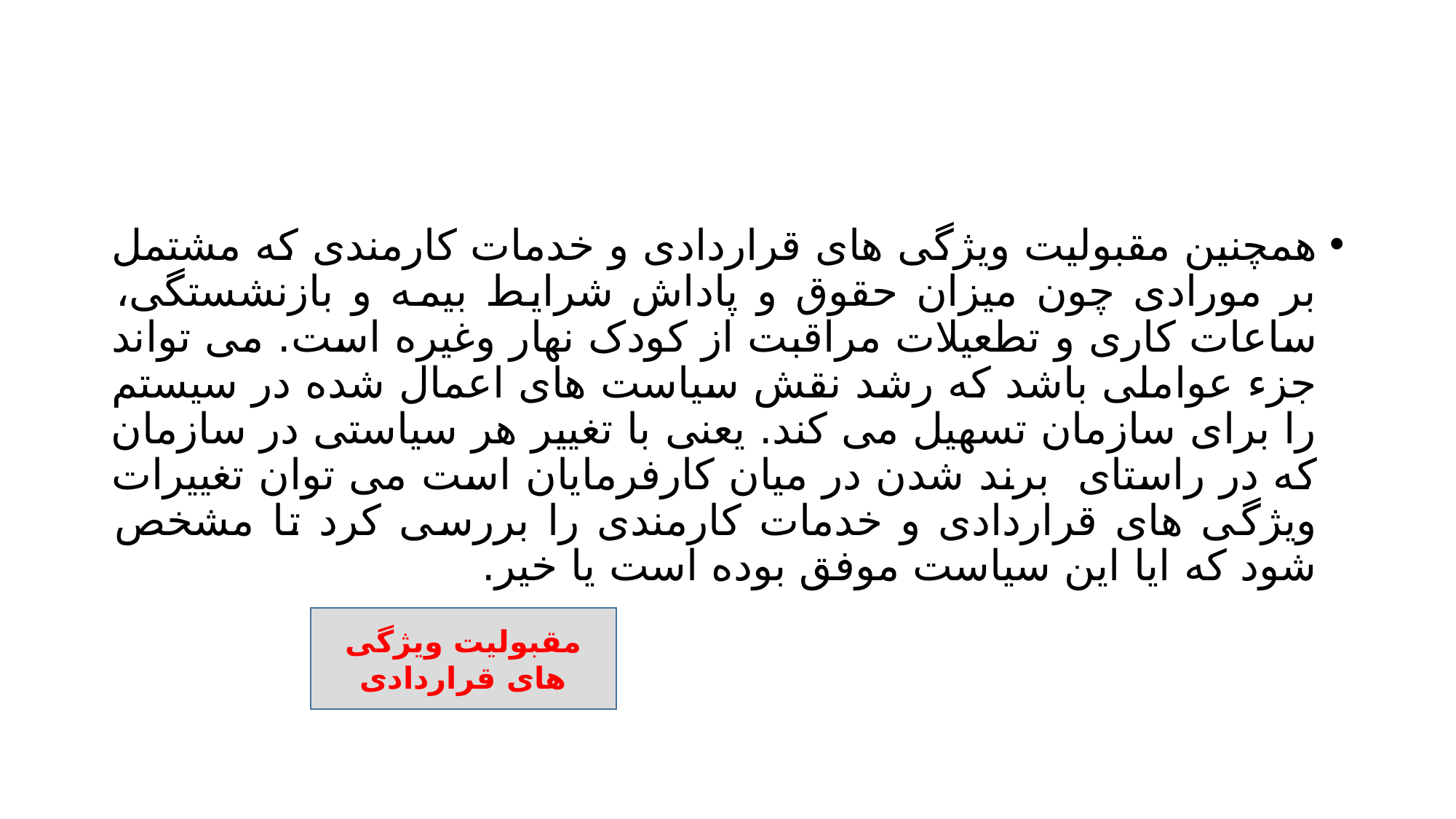

#
همچنین مقبولیت ویژگی های قراردادی و خدمات کارمندی که مشتمل بر مورادی چون میزان حقوق و پاداش شرایط بیمه و بازنشستگی، ساعات کاری و تطعیلات مراقبت از کودک نهار وغیره است. می تواند جزء عواملی باشد که رشد نقش سیاست های اعمال شده در سیستم را برای سازمان تسهیل می کند. یعنی با تغییر هر سیاستی در سازمان که در راستای  برند شدن در میان کارفرمایان است می توان تغییرات ویژگی های قراردادی و خدمات کارمندی را بررسی کرد تا مشخص شود که ایا این سیاست موفق بوده است یا خیر.
مقبولیت ویژگی های قراردادی